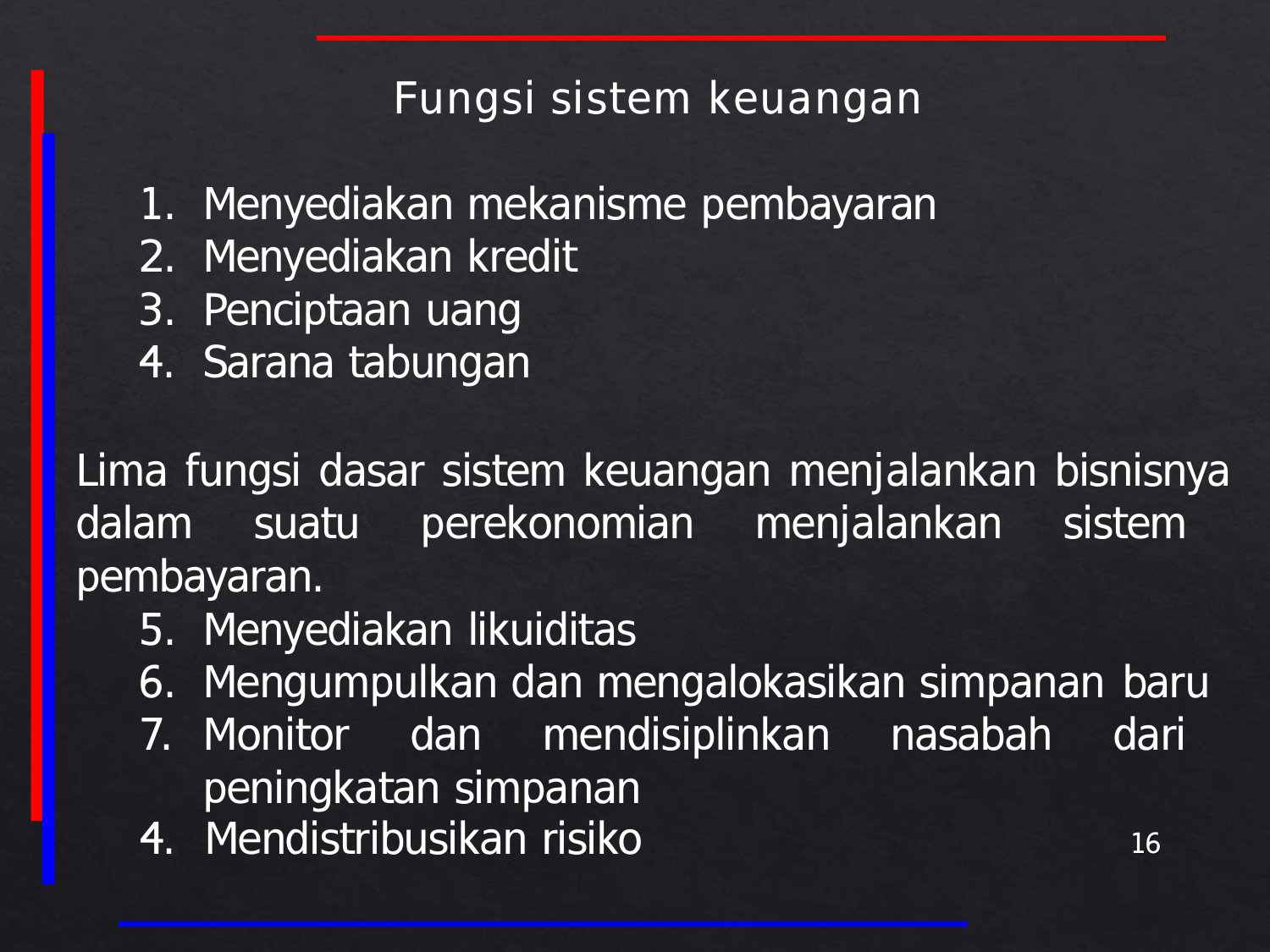

# Fungsi sistem keuangan

Menyediakan mekanisme pembayaran
Menyediakan kredit
Penciptaan uang
Sarana tabungan

Lima fungsi dasar sistem keuangan menjalankan bisnisnya  dalam suatu perekonomian menjalankan sistem  pembayaran.
Menyediakan likuiditas
Mengumpulkan dan mengalokasikan simpanan baru
Monitor dan mendisiplinkan nasabah dari  peningkatan simpanan
4.	Mendistribusikan risiko

16